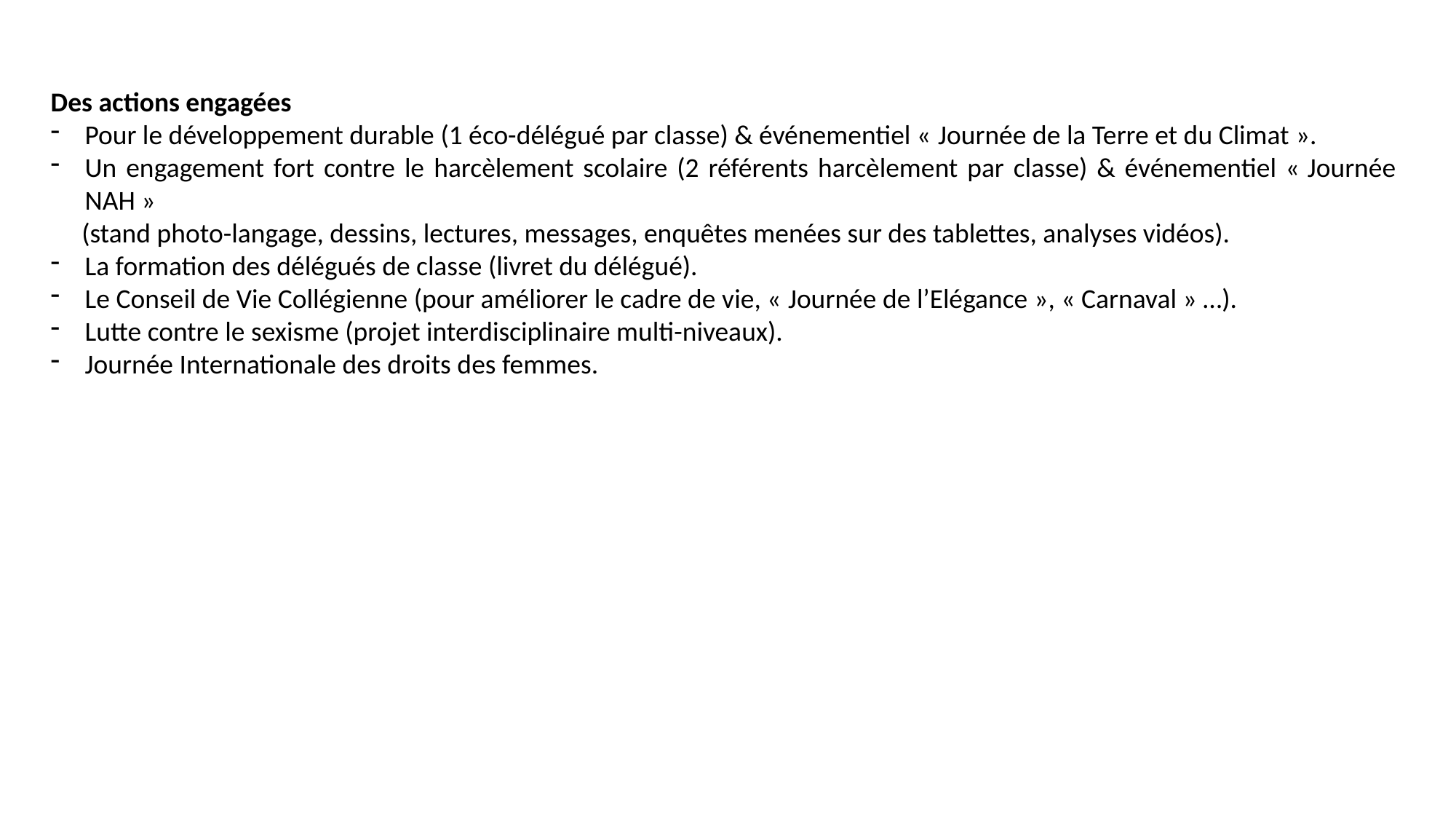

Des actions engagées
Pour le développement durable (1 éco-délégué par classe) & événementiel « Journée de la Terre et du Climat ».
Un engagement fort contre le harcèlement scolaire (2 référents harcèlement par classe) & événementiel « Journée NAH »
     (stand photo-langage, dessins, lectures, messages, enquêtes menées sur des tablettes, analyses vidéos).
La formation des délégués de classe (livret du délégué).
Le Conseil de Vie Collégienne (pour améliorer le cadre de vie, « Journée de l’Elégance », « Carnaval » …).
Lutte contre le sexisme (projet interdisciplinaire multi-niveaux).
Journée Internationale des droits des femmes.